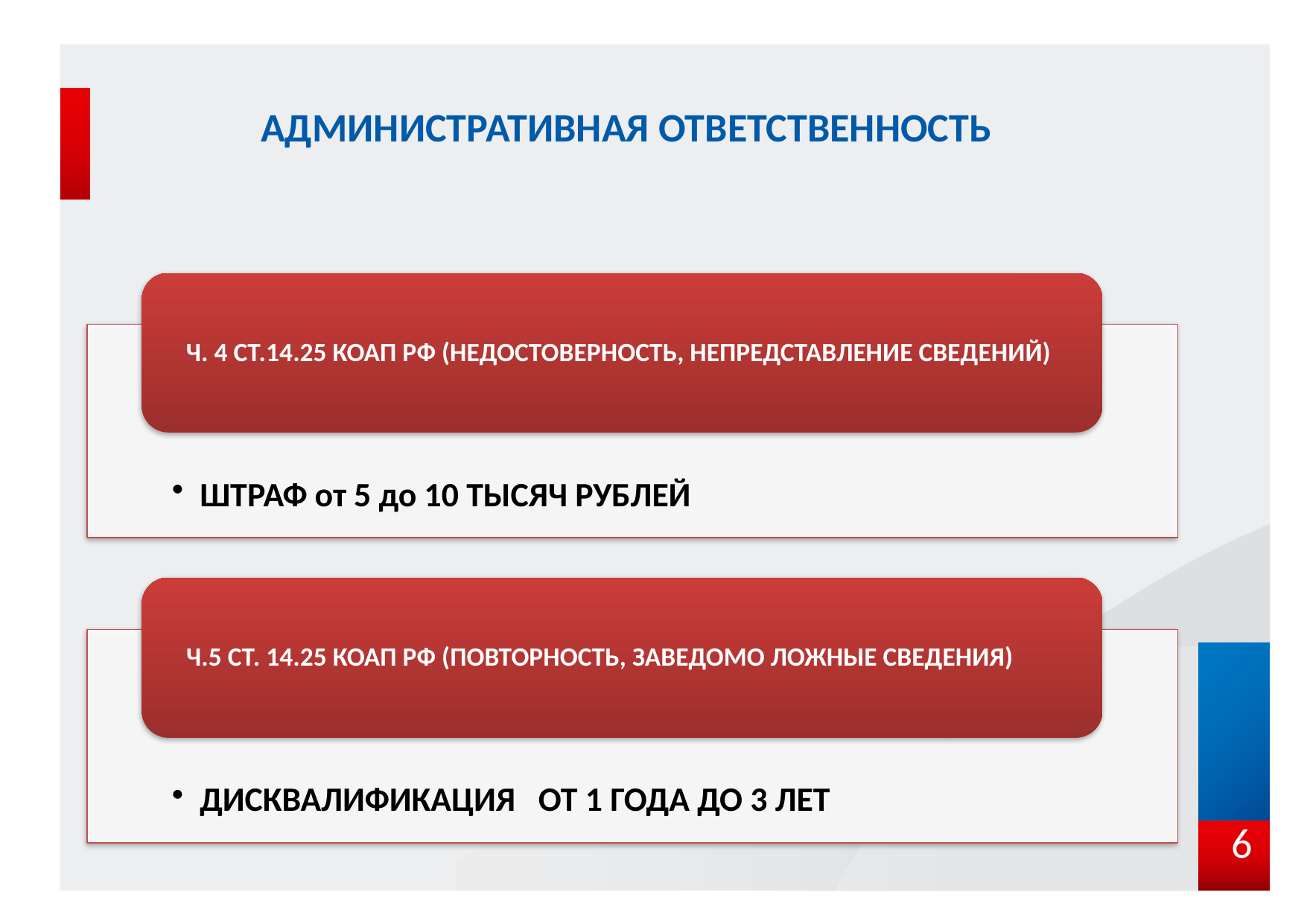

# АДМИНИСТРАТИВНАЯ ОТВЕТСТВЕННОСТЬ
ШТРАФ от 5 до 10 ТЫСЯЧ РУБЛЕЙ
Ч. 4 СТ.14.25 КОАП РФ (НЕДОСТОВЕРНОСТЬ, НЕПРЕДСТАВЛЕНИЕ СВЕДЕНИЙ)
ДИСКВАЛИФИКАЦИЯ   ОТ 1 ГОДА ДО 3 ЛЕТ
Ч.5 СТ. 14.25 КОАП РФ (ПОВТОРНОСТЬ, ЗАВЕДОМО ЛОЖНЫЕ СВЕДЕНИЯ)
 6